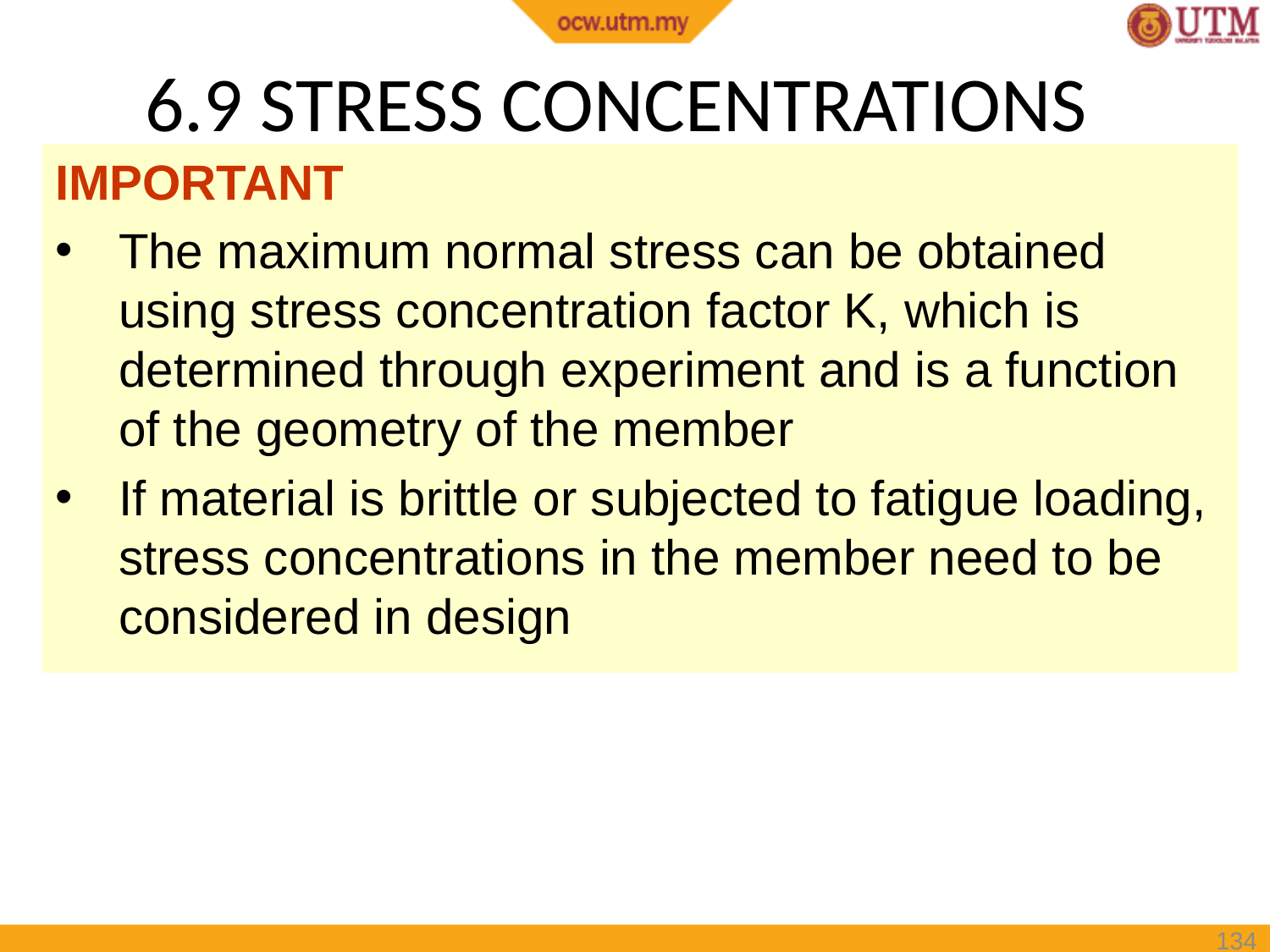

# 6.9 STRESS CONCENTRATIONS
IMPORTANT
The maximum normal stress can be obtained using stress concentration factor K, which is determined through experiment and is a function of the geometry of the member
If material is brittle or subjected to fatigue loading, stress concentrations in the member need to be considered in design
134